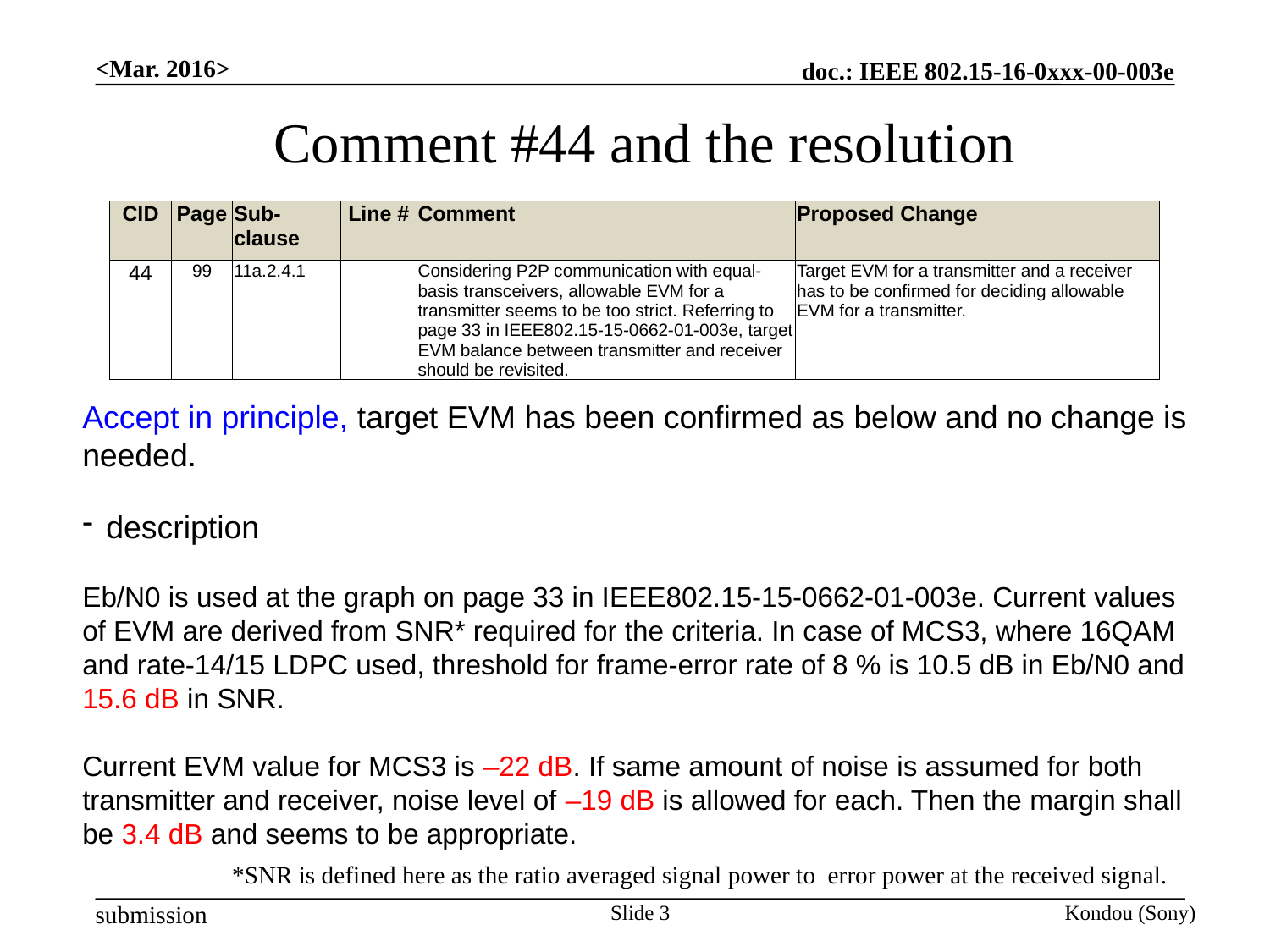

<Mar. 2016>
Comment #44 and the resolution
| CID | Page | Sub-clause | Line # | Comment | Proposed Change |
| --- | --- | --- | --- | --- | --- |
| 44 | 99 | 11a.2.4.1 |  | Considering P2P communication with equal-basis transceivers, allowable EVM for a transmitter seems to be too strict. Referring to page 33 in IEEE802.15-15-0662-01-003e, target EVM balance between transmitter and receiver should be revisited. | Target EVM for a transmitter and a receiver has to be confirmed for deciding allowable EVM for a transmitter. |
Accept in principle, target EVM has been confirmed as below and no change is needed.

description

Eb/N0 is used at the graph on page 33 in IEEE802.15-15-0662-01-003e. Current values of EVM are derived from SNR* required for the criteria. In case of MCS3, where 16QAM and rate-14/15 LDPC used, threshold for frame-error rate of 8 % is 10.5 dB in Eb/N0 and 15.6 dB in SNR.

Current EVM value for MCS3 is –22 dB. If same amount of noise is assumed for both transmitter and receiver, noise level of –19 dB is allowed for each. Then the margin shall be 3.4 dB and seems to be appropriate.
*SNR is defined here as the ratio averaged signal power to  error power at the received signal.
Slide 3
Kondou (Sony)